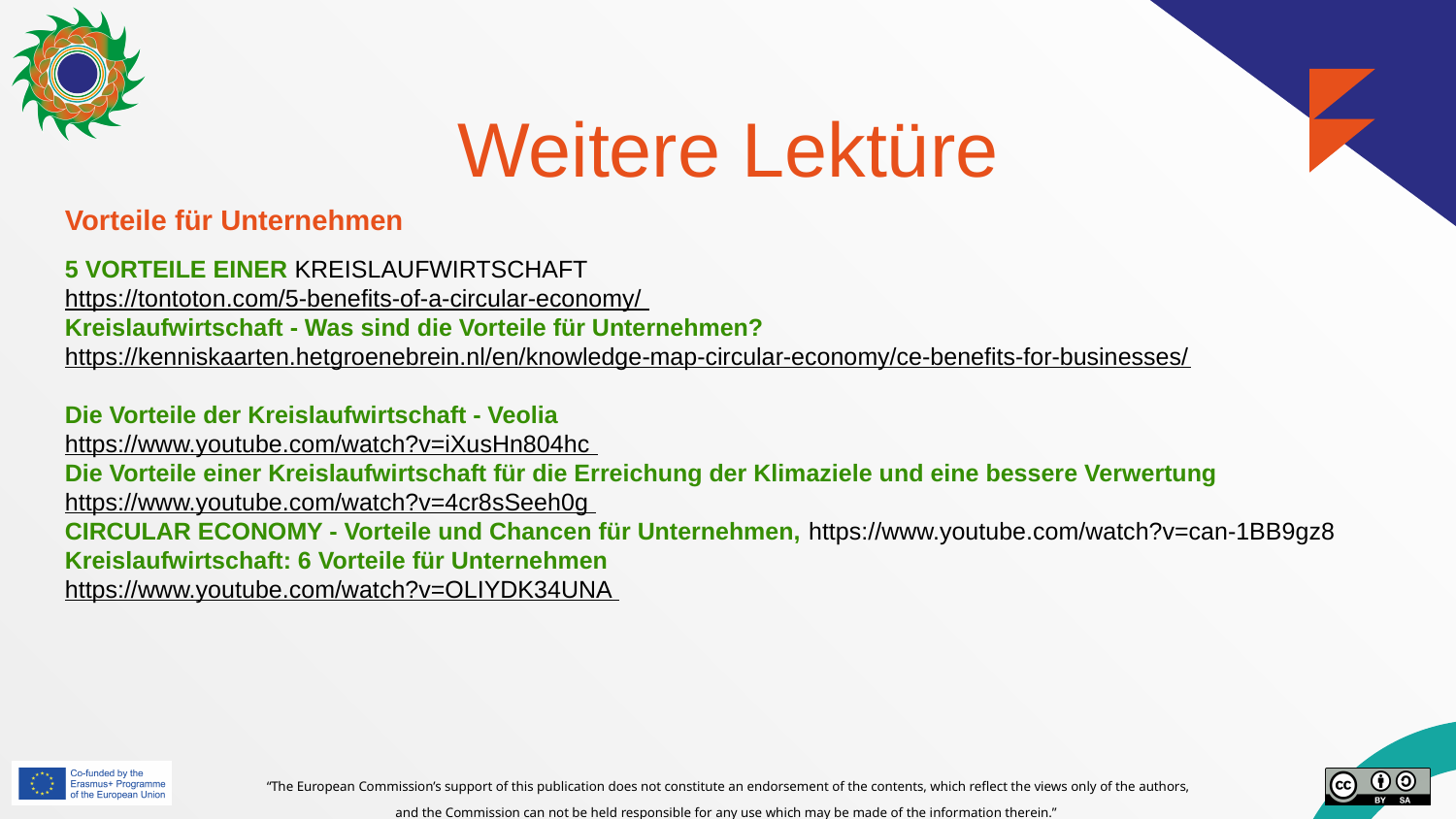

# Weitere Lektüre
Vorteile für Unternehmen
5 VORTEILE EINER KREISLAUFWIRTSCHAFT
https://tontoton.com/5-benefits-of-a-circular-economy/
Kreislaufwirtschaft - Was sind die Vorteile für Unternehmen? https://kenniskaarten.hetgroenebrein.nl/en/knowledge-map-circular-economy/ce-benefits-for-businesses/

Die Vorteile der Kreislaufwirtschaft - Veolia
https://www.youtube.com/watch?v=iXusHn804hc
Die Vorteile einer Kreislaufwirtschaft für die Erreichung der Klimaziele und eine bessere Verwertung
https://www.youtube.com/watch?v=4cr8sSeeh0g
CIRCULAR ECONOMY - Vorteile und Chancen für Unternehmen, https://www.youtube.com/watch?v=can-1BB9gz8
Kreislaufwirtschaft: 6 Vorteile für Unternehmen
https://www.youtube.com/watch?v=OLIYDK34UNA